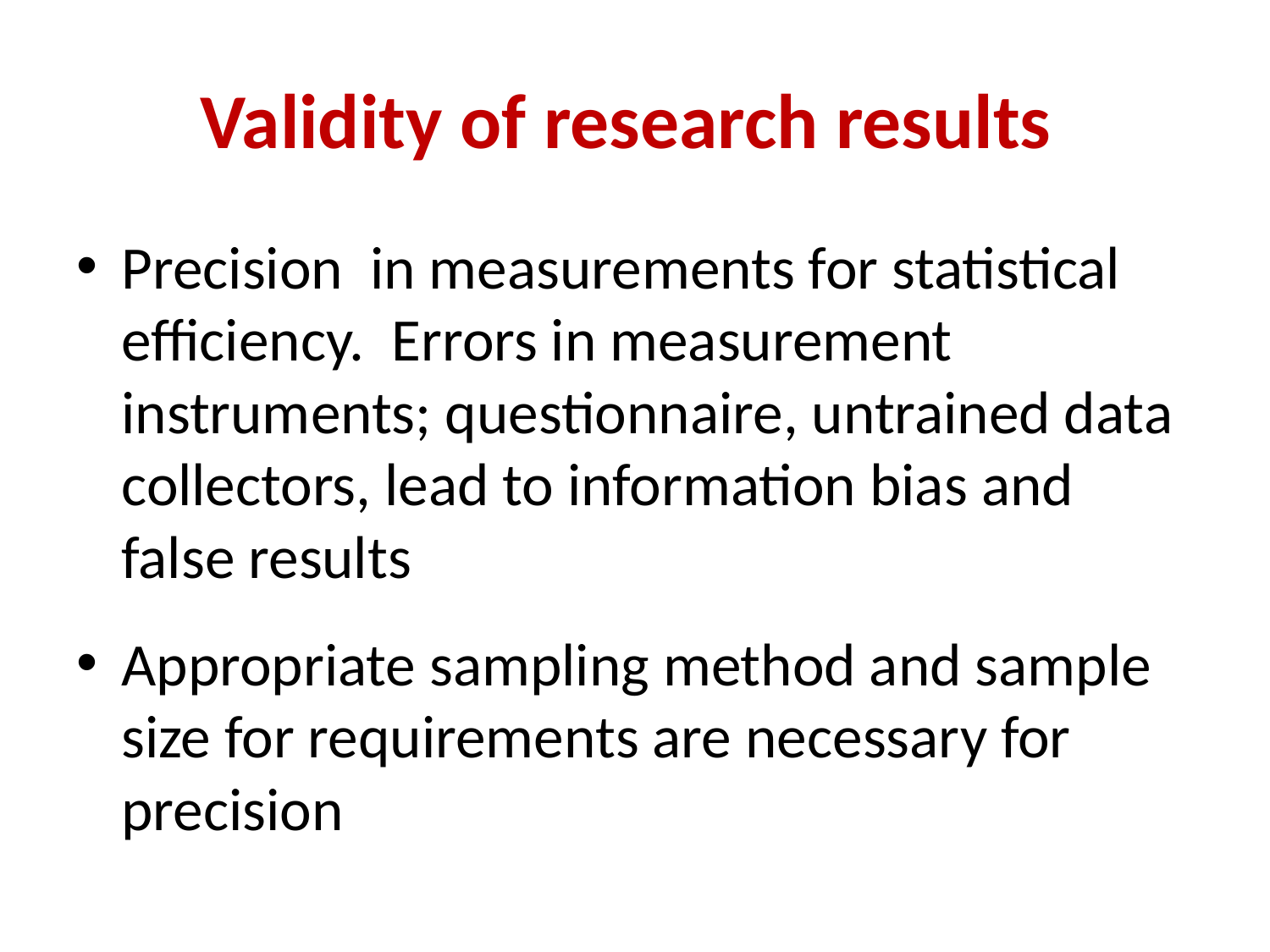

# Validity of research results
Precision  in measurements for statistical efficiency.  Errors in measurement instruments; questionnaire, untrained data collectors, lead to information bias and false results

Appropriate sampling method and sample size for requirements are necessary for precision